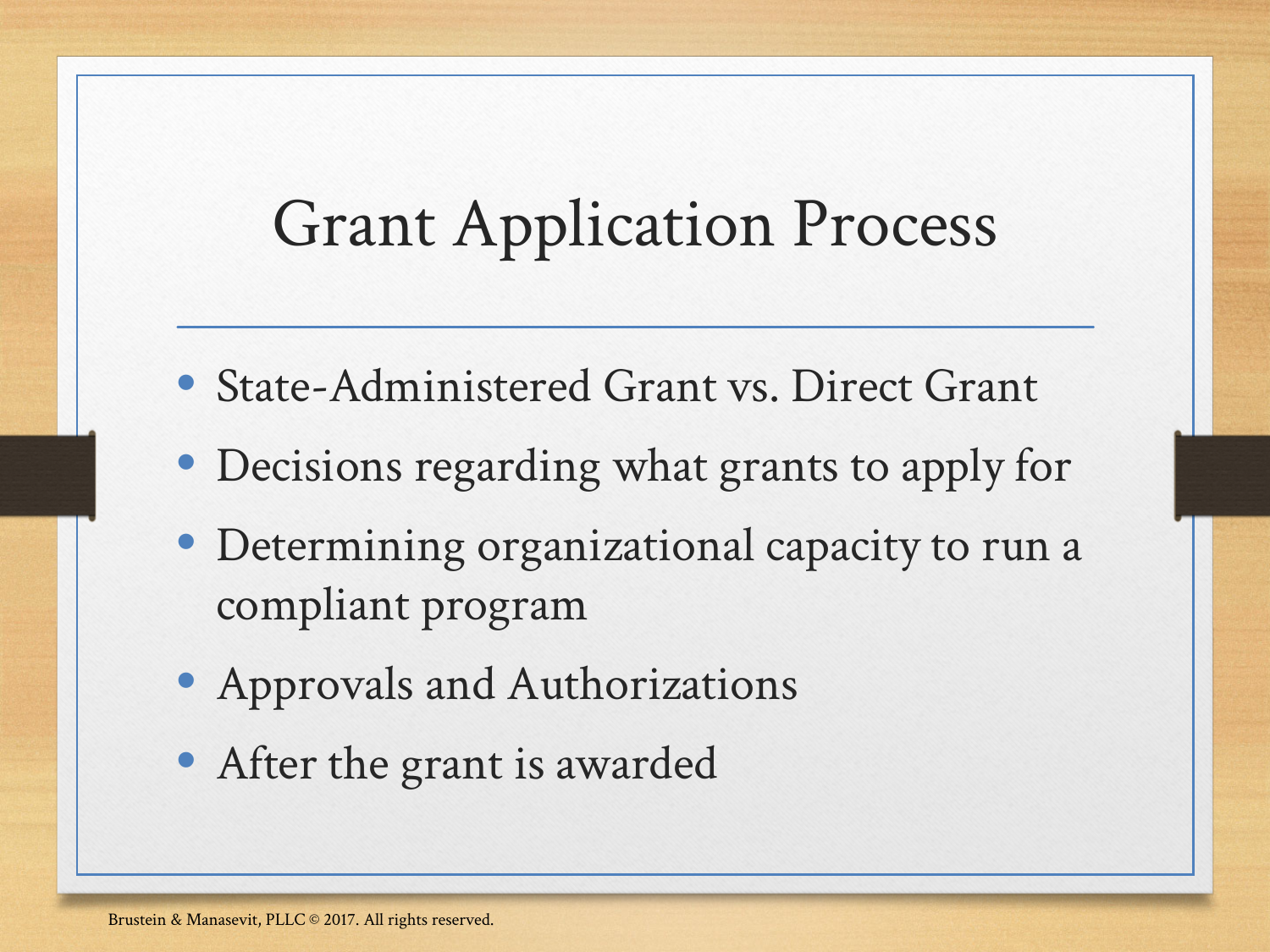

# Grant Application Process
State-Administered Grant vs. Direct Grant
Decisions regarding what grants to apply for
Determining organizational capacity to run a compliant program
Approvals and Authorizations
After the grant is awarded
Brustein & Manasevit, PLLC © 2017. All rights reserved.